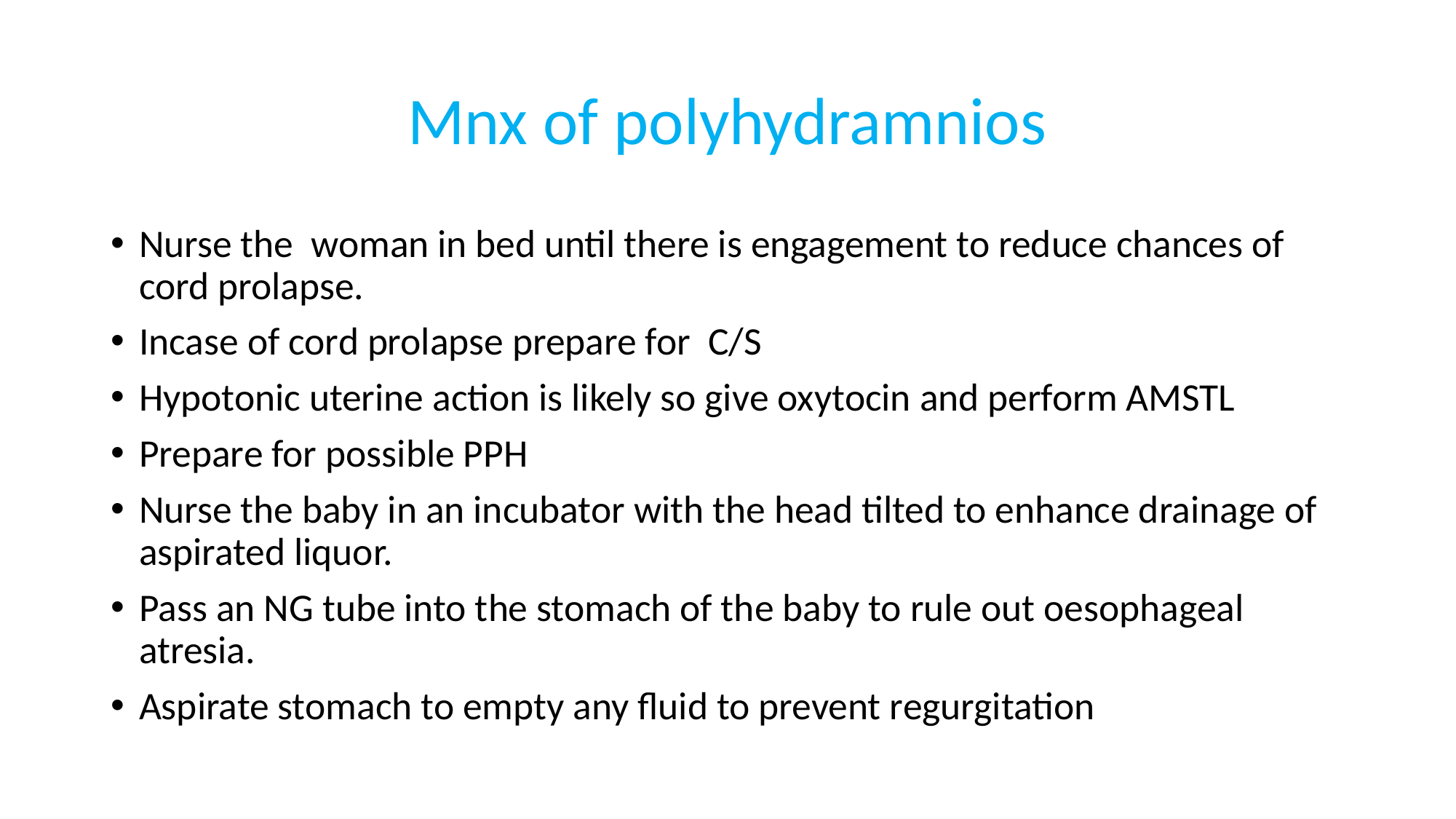

# Mnx of polyhydramnios
Nurse the  woman in bed until there is engagement to reduce chances of cord prolapse.
Incase of cord prolapse prepare for  C/S
Hypotonic uterine action is likely so give oxytocin and perform AMSTL
Prepare for possible PPH
Nurse the baby in an incubator with the head tilted to enhance drainage of aspirated liquor.
Pass an NG tube into the stomach of the baby to rule out oesophageal atresia.
Aspirate stomach to empty any fluid to prevent regurgitation
67